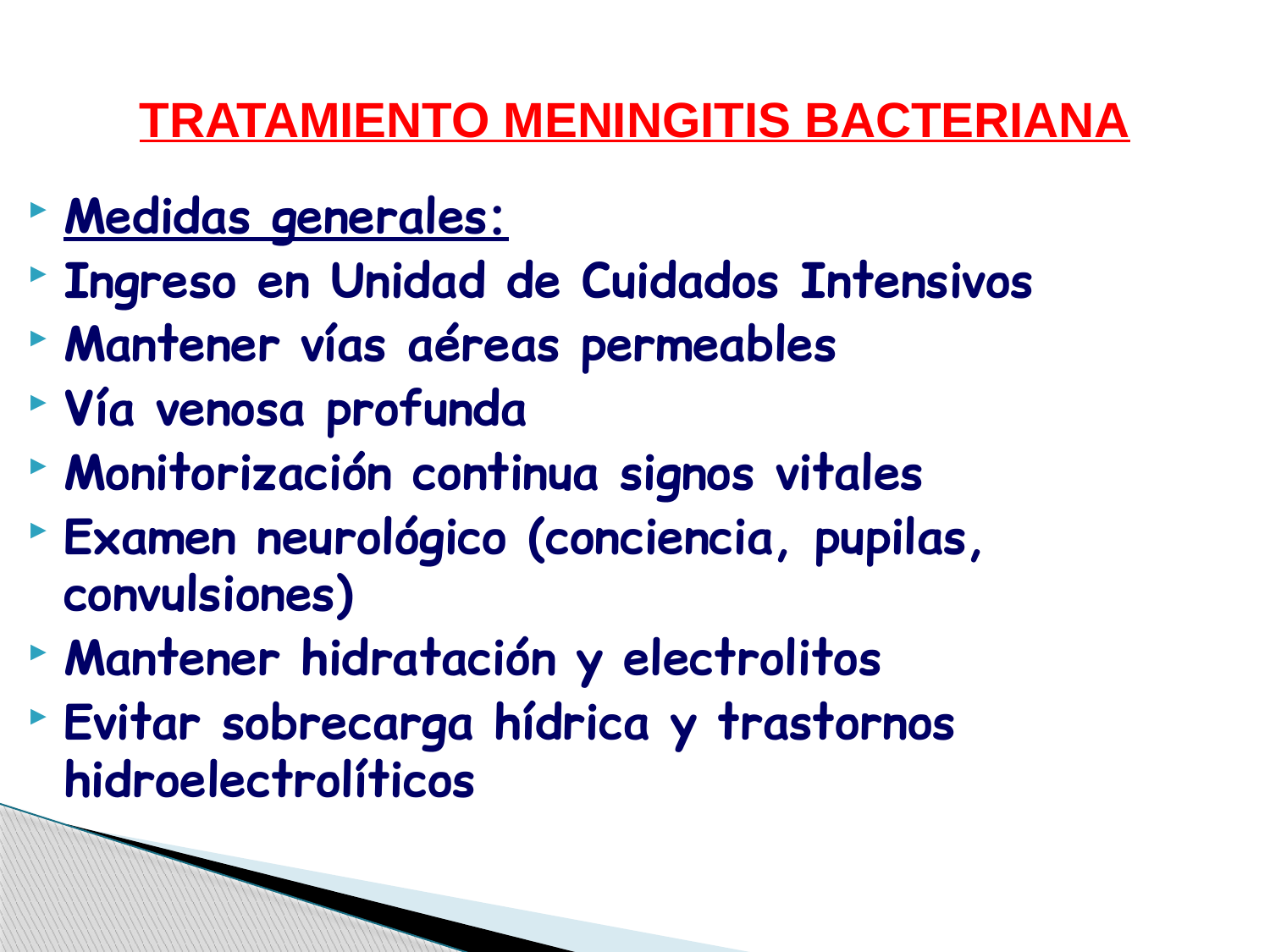

# TRATAMIENTO MENINGITIS BACTERIANA
Medidas generales:
Ingreso en Unidad de Cuidados Intensivos
Mantener vías aéreas permeables
Vía venosa profunda
Monitorización continua signos vitales
Examen neurológico (conciencia, pupilas, convulsiones)
Mantener hidratación y electrolitos
Evitar sobrecarga hídrica y trastornos hidroelectrolíticos